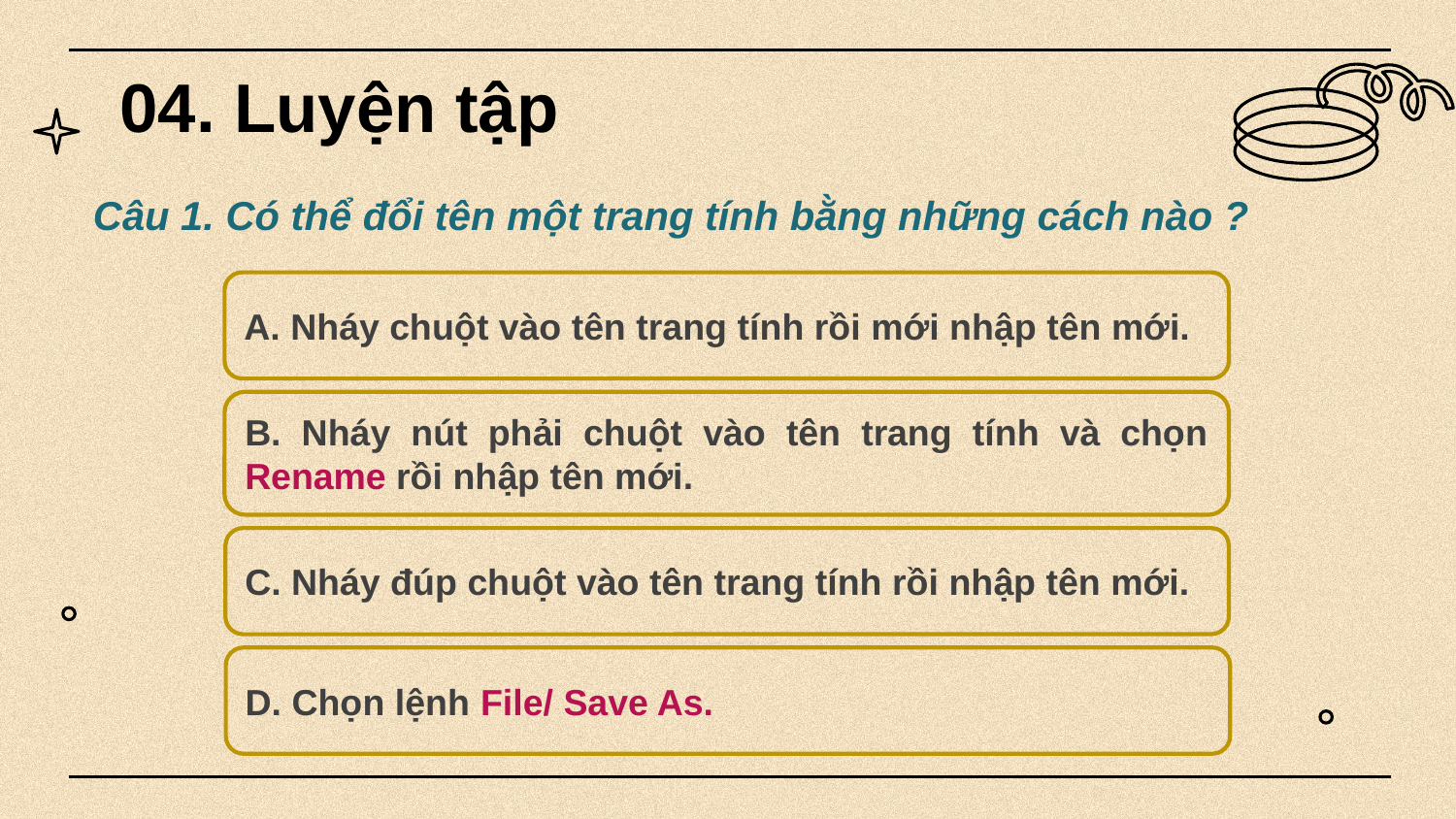

# 04. Luyện tập

Câu 1. Có thể đổi tên một trang tính bằng những cách nào ?
A. Nháy chuột vào tên trang tính rồi mới nhập tên mới.
B. Nháy nút phải chuột vào tên trang tính và chọn Rename rồi nhập tên mới.
C. Nháy đúp chuột vào tên trang tính rồi nhập tên mới.
D. Chọn lệnh File/ Save As.